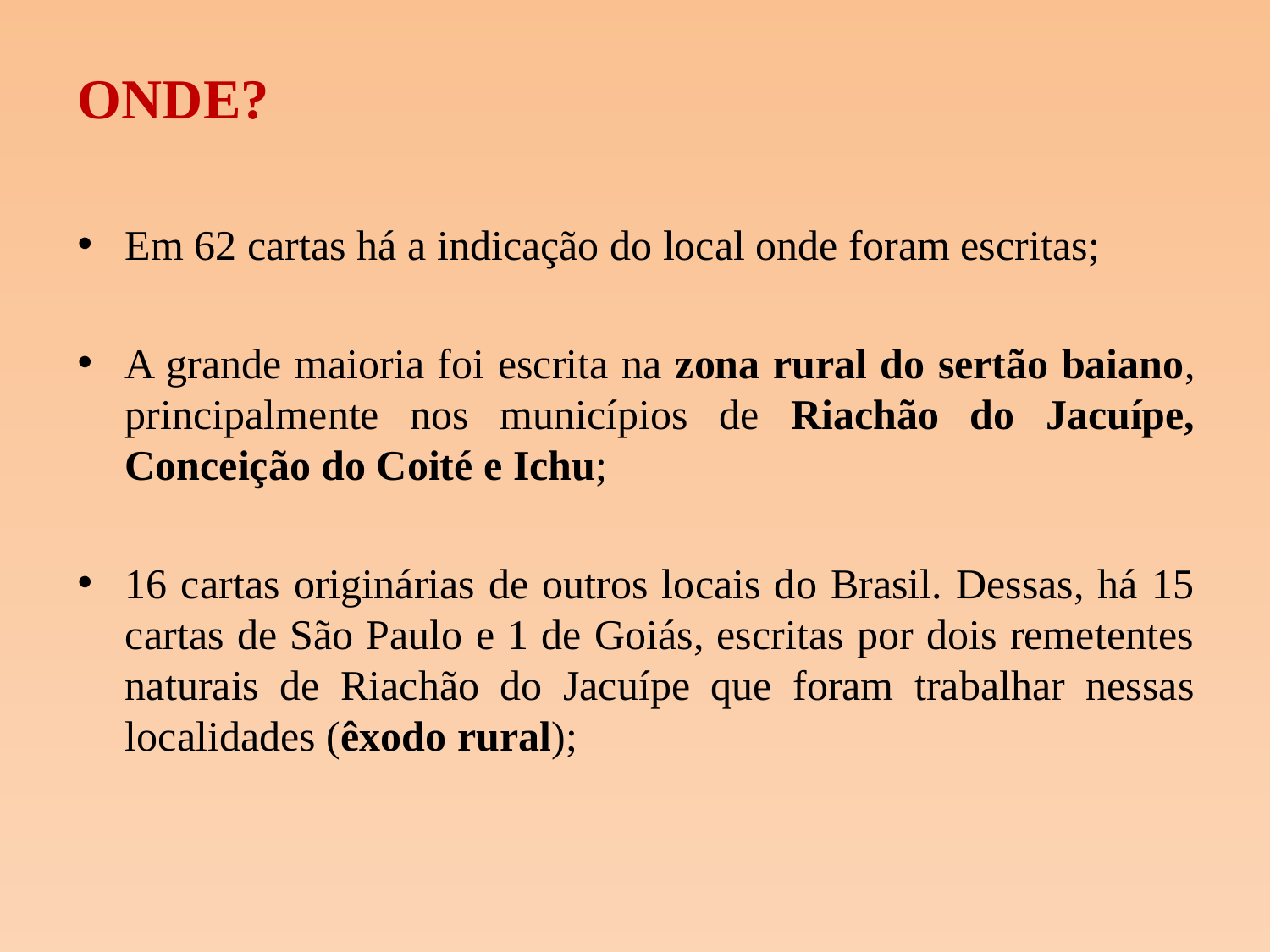

ONDE?

Em 62 cartas há a indicação do local onde foram escritas;

A grande maioria foi escrita na zona rural do sertão baiano, principalmente nos municípios de Riachão do Jacuípe, Conceição do Coité e Ichu;

16 cartas originárias de outros locais do Brasil. Dessas, há 15 cartas de São Paulo e 1 de Goiás, escritas por dois remetentes naturais de Riachão do Jacuípe que foram trabalhar nessas localidades (êxodo rural);